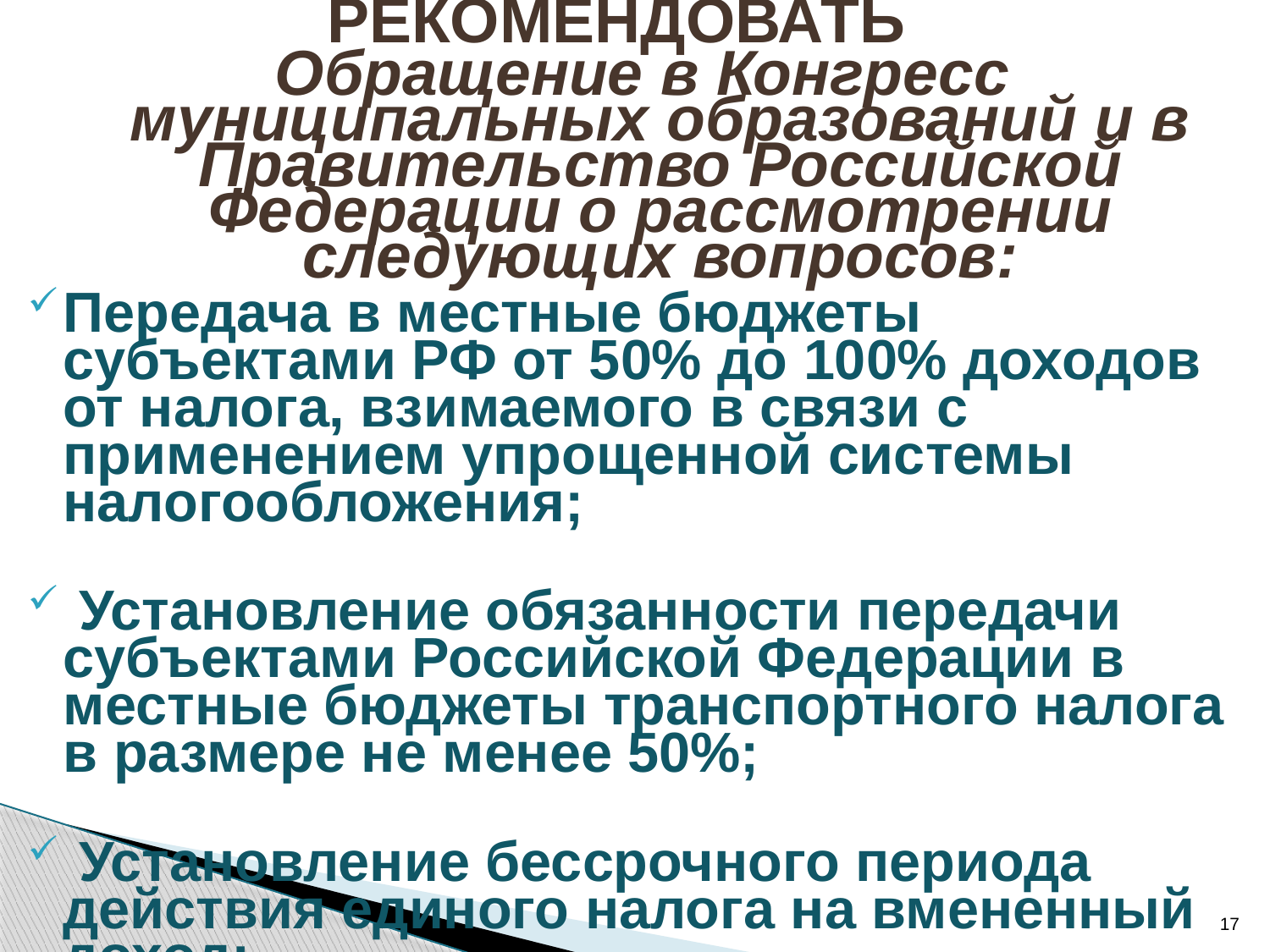

РЕКОМЕНДОВАТЬ
Обращение в Конгресс муниципальных образований и в Правительство Российской Федерации о рассмотрении следующих вопросов:
Передача в местные бюджеты субъектами РФ от 50% до 100% доходов от налога, взимаемого в связи с применением упрощенной системы налогообложения;

 Установление обязанности передачи субъектами Российской Федерации в местные бюджеты транспортного налога в размере не менее 50%;

 Установление бессрочного периода действия единого налога на вмененный доход;

 Увеличение для городских округов, в границах которых 			расположены исторические поселения, норматива 			    отчислений  субъектами РФ от налога на 				          доходы физических лиц до 30%.

17